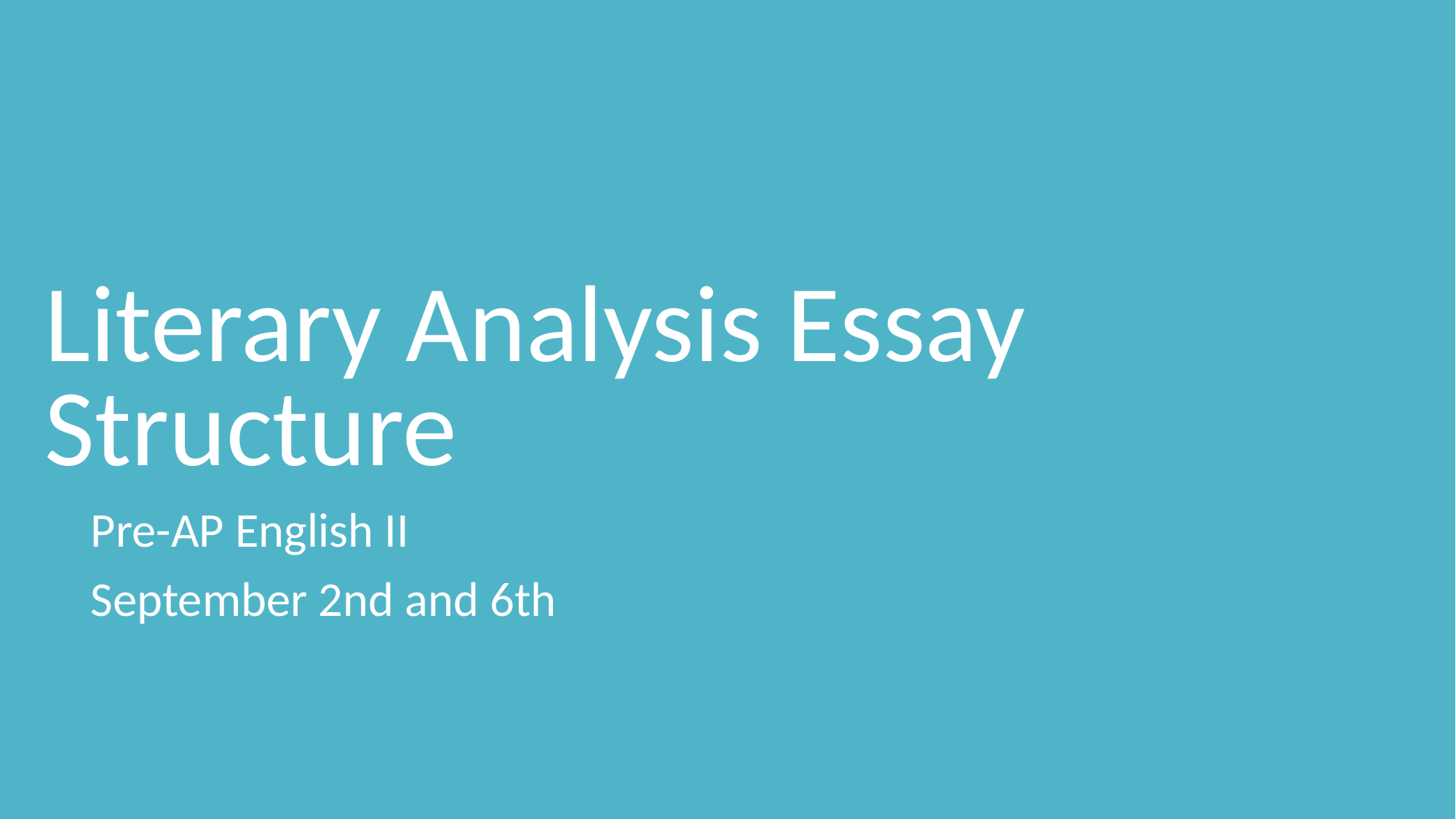

# Literary Analysis Essay Structure
Pre-AP English II
September 2nd and 6th